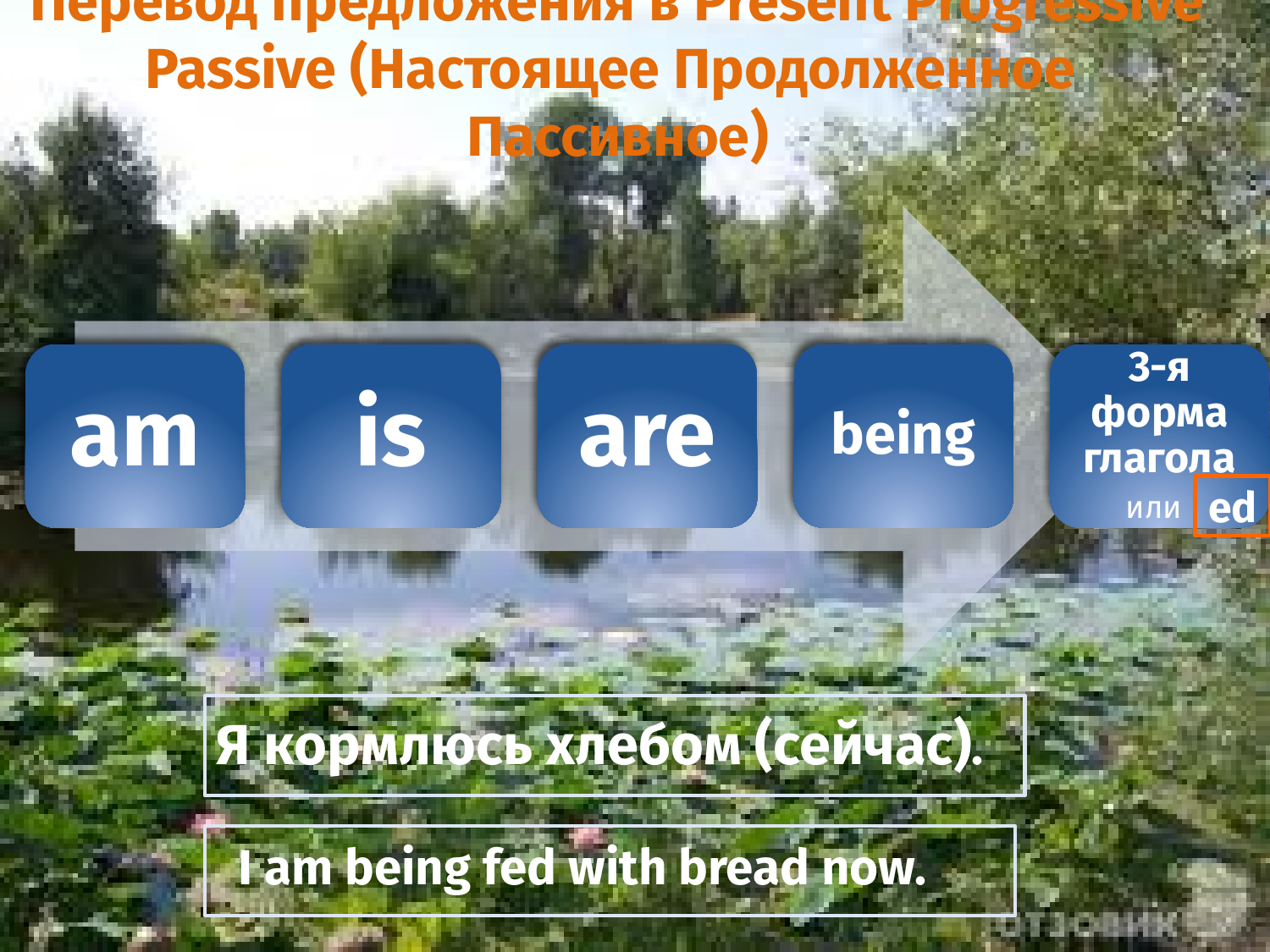

am
is
are
being
3-я форма глагола или
# Перевод предложения в Present Progressive Passive (Настоящее Продолженное  Пассивное) Я кормлюсь хлебом (сейчас). I am being fed with bread now.
ed